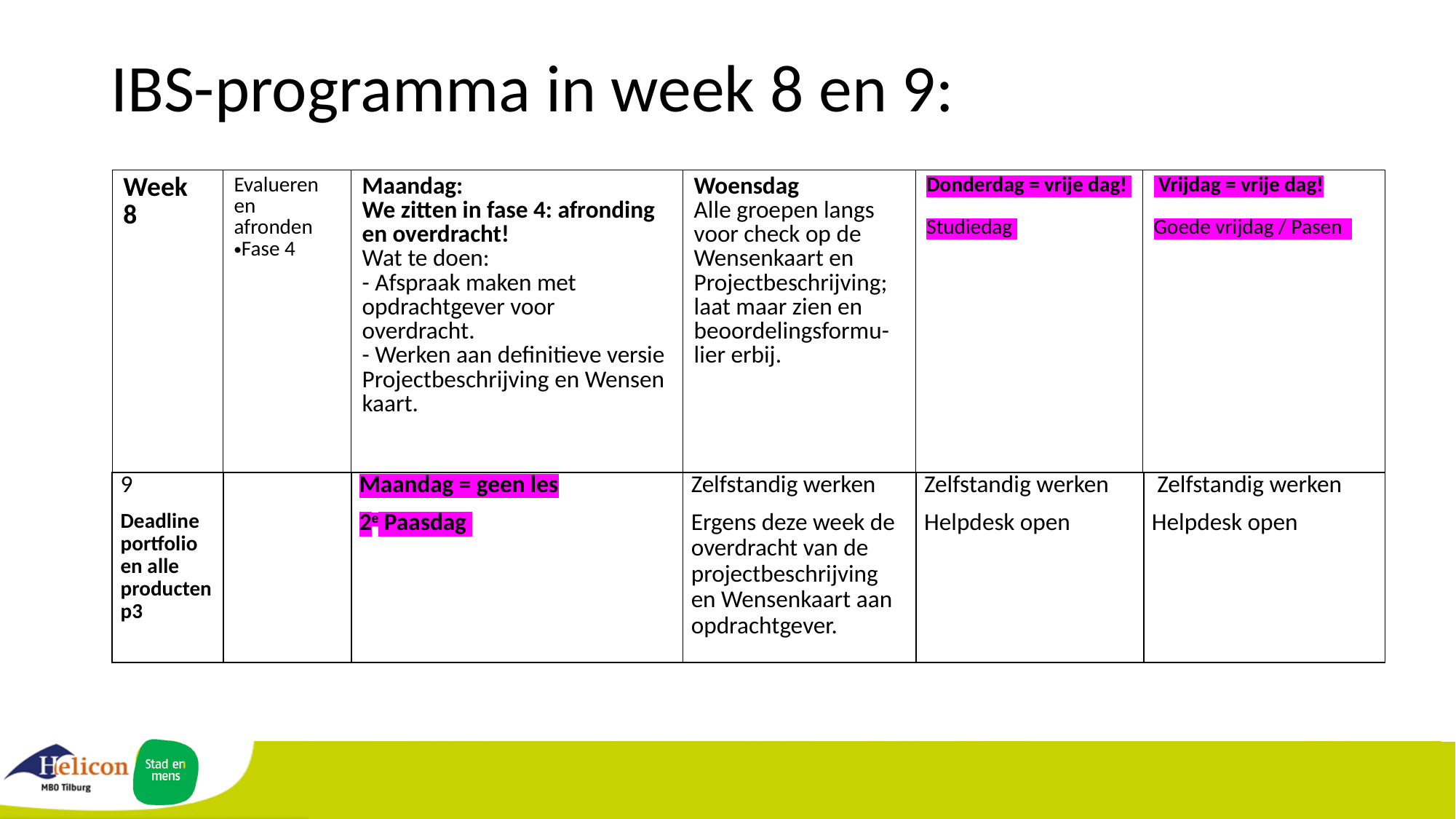

# IBS-programma in week 8 en 9:
| Week 8 | Evalueren en afronden   Fase 4 | Maandag: We zitten in fase 4: afronding en overdracht!   Wat te doen:   - Afspraak maken met opdrachtgever voor overdracht.   - Werken aan definitieve versie Projectbeschrijving en Wensenkaart. | Woensdag Alle groepen langs voor check op de   Wensenkaart en Projectbeschrijving; laat maar zien en beoordelingsformu-lier erbij. | Donderdag = vrije dag! Studiedag | Vrijdag = vrije dag! Goede vrijdag / Pasen |
| --- | --- | --- | --- | --- | --- |
| 9 Deadline portfolio en alle producten p3 |  | Maandag = geen les 2e Paasdag | Zelfstandig werken   Ergens deze week de overdracht van de projectbeschrijving en Wensenkaart aan opdrachtgever. | Zelfstandig werken Helpdesk open | Zelfstandig werken Helpdesk open |
| --- | --- | --- | --- | --- | --- |